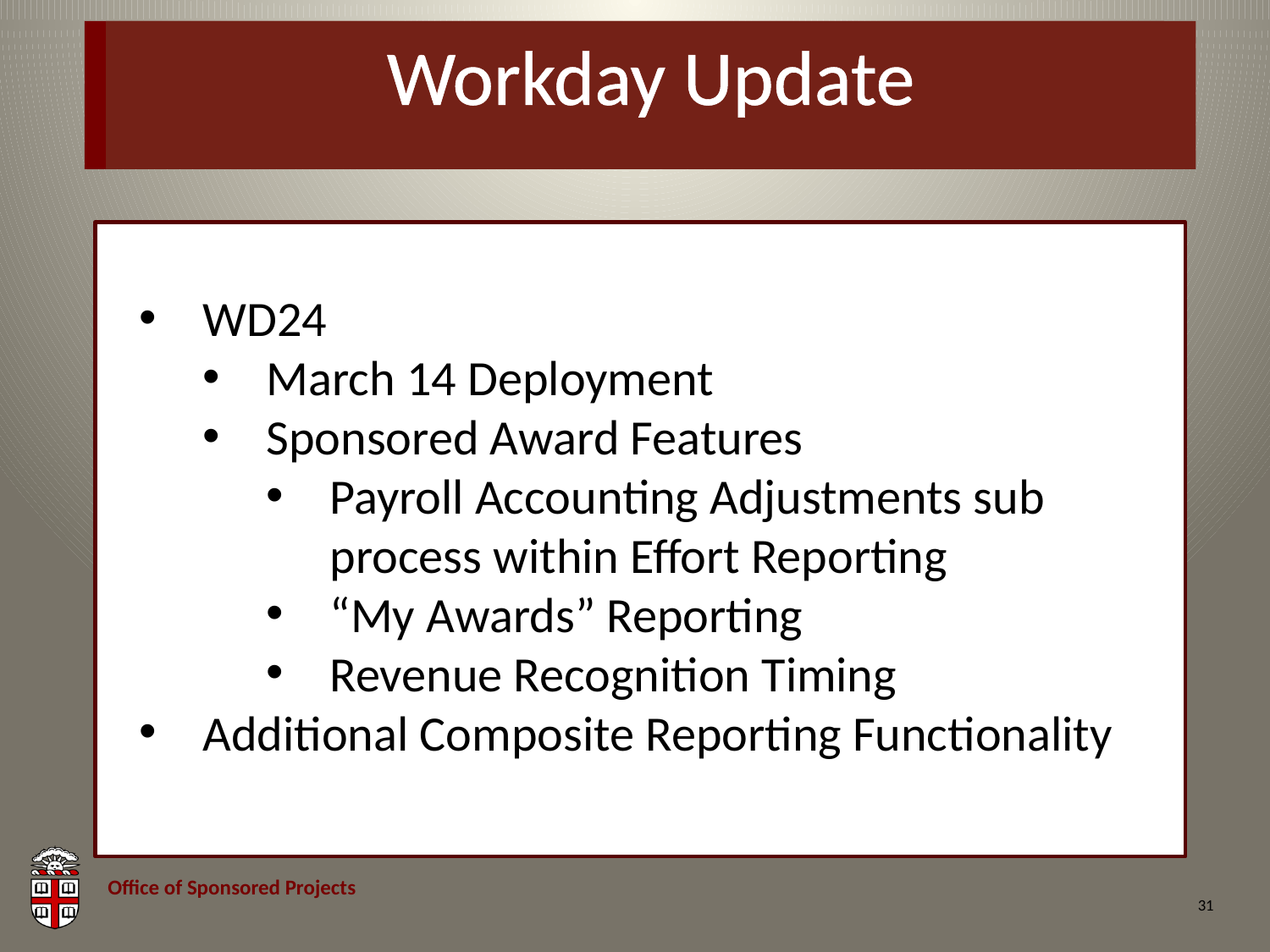

# Workday Update
WD24
March 14 Deployment
Sponsored Award Features
Payroll Accounting Adjustments sub process within Effort Reporting
“My Awards” Reporting
Revenue Recognition Timing
Additional Composite Reporting Functionality

31